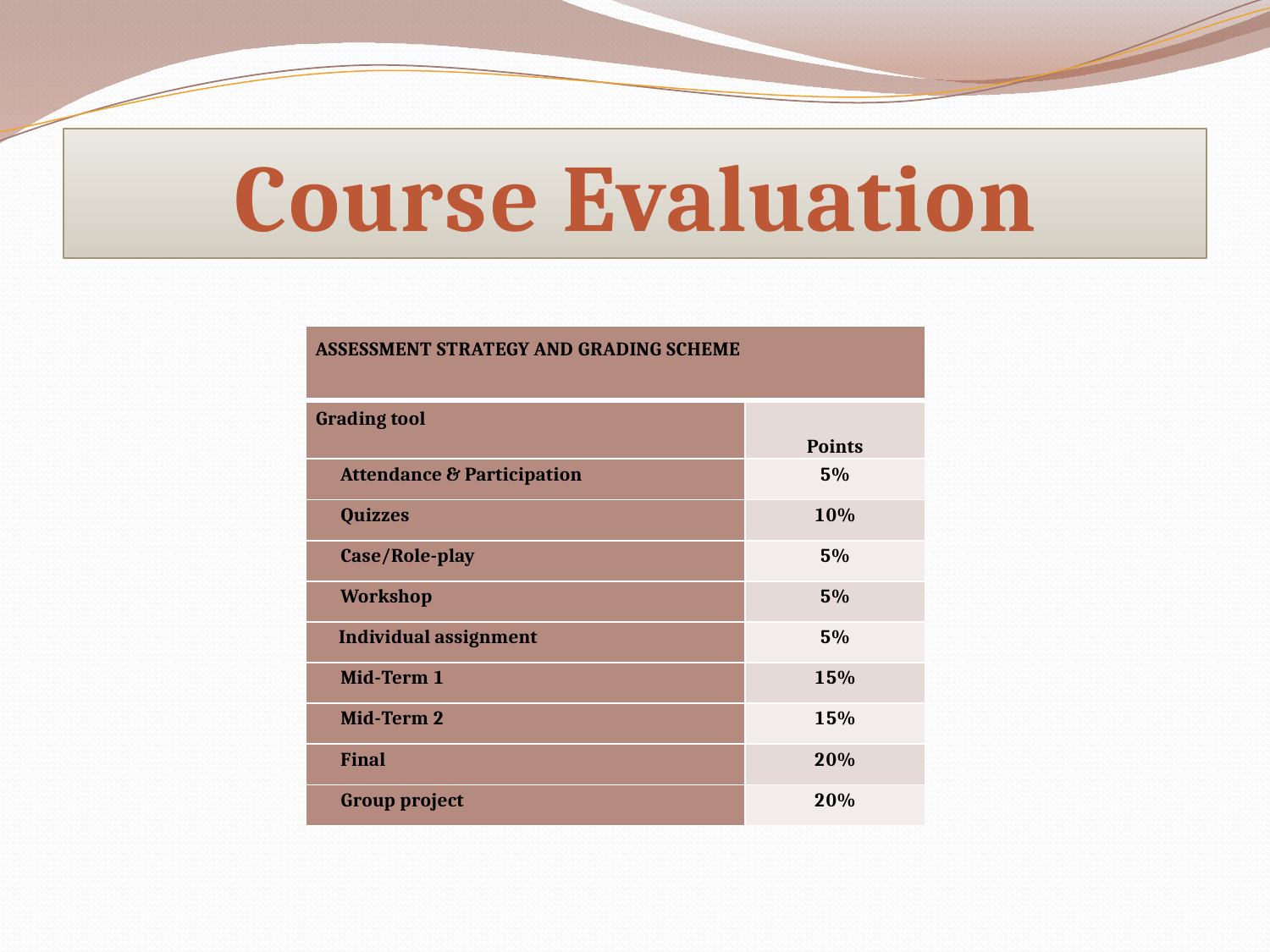

Course Evaluation
| Assessment Strategy and Grading Scheme |  |
| --- | --- |
| Grading tool | Points |
| Attendance & Participation | 5% |
| Quizzes | 10% |
| Case/Role-play | 5% |
| Workshop | 5% |
| Individual assignment | 5% |
| Mid-Term 1 | 15% |
| Mid-Term 2 | 15% |
| Final | 20% |
| Group project | 20% |